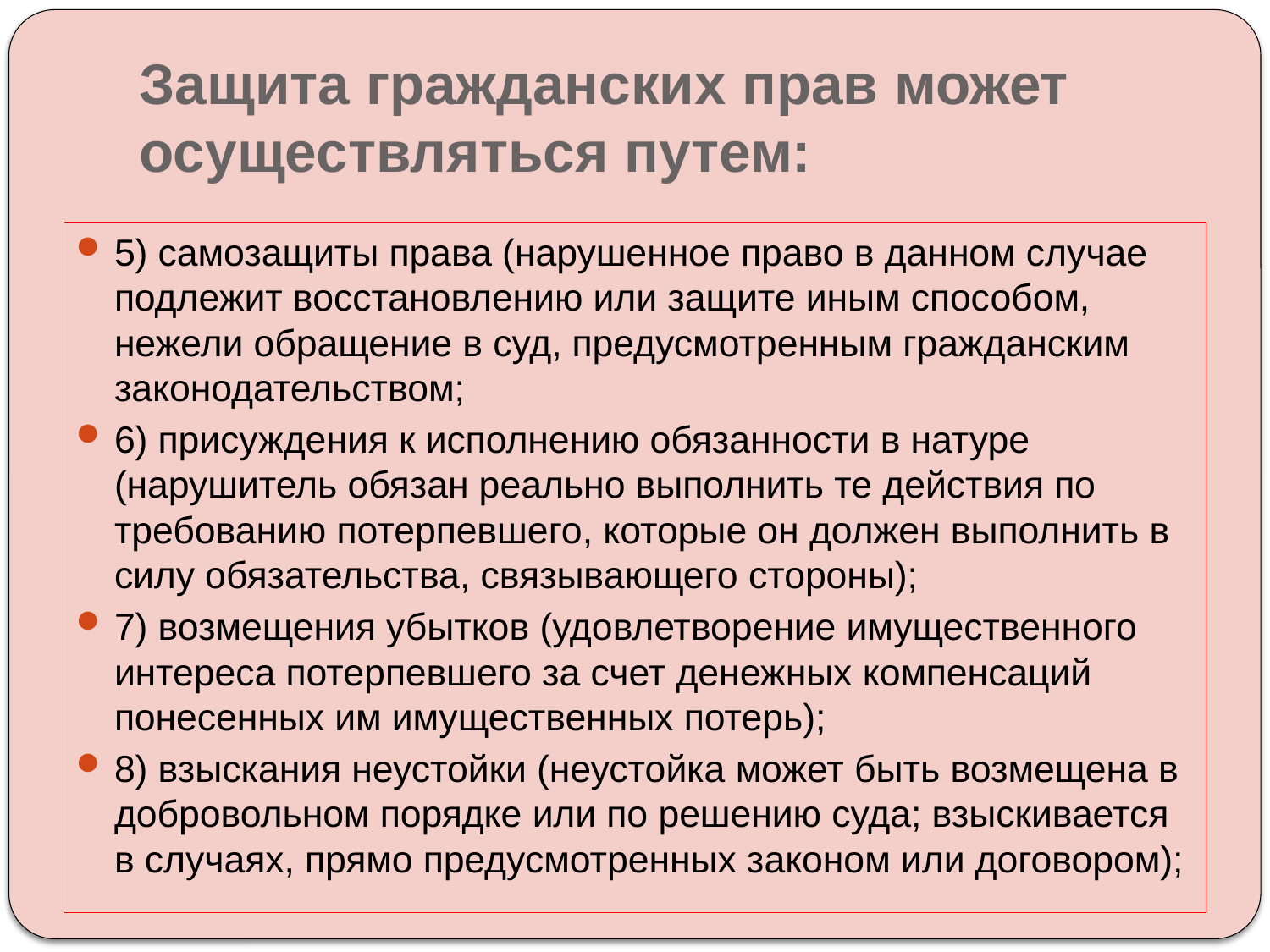

# Защита гражданских прав может осуществляться путем:
5) самозащиты права (нарушенное право в данном случае подлежит восстановлению или защите иным способом, нежели обращение в суд, предусмотренным гражданским законодательством;
6) присуждения к исполнению обязанности в натуре (нарушитель обязан реально выполнить те действия по требованию потерпевшего, которые он должен выполнить в силу обязательства, связывающего стороны);
7) возмещения убытков (удовлетворение имущественного интереса потерпевшего за счет денежных компенсаций понесенных им имущественных потерь);
8) взыскания неустойки (неустойка может быть возмещена в добровольном порядке или по решению суда; взыскивается в случаях, прямо предусмотренных законом или договором);